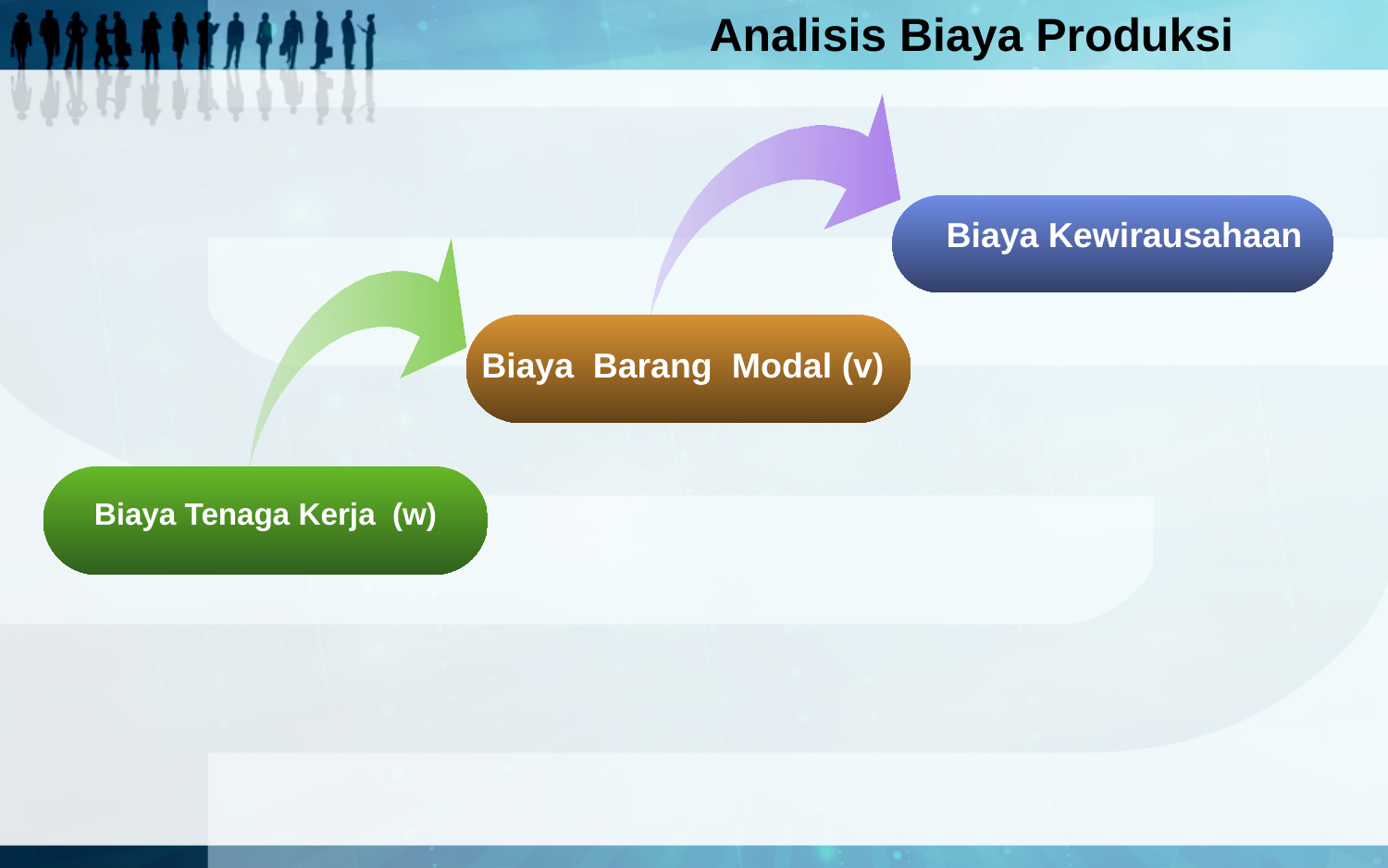

Analisis Biaya Produksi

Biaya Kewirausahaan

Biaya  Barang  Modal (v)

Biaya Tenaga Kerja  (w)